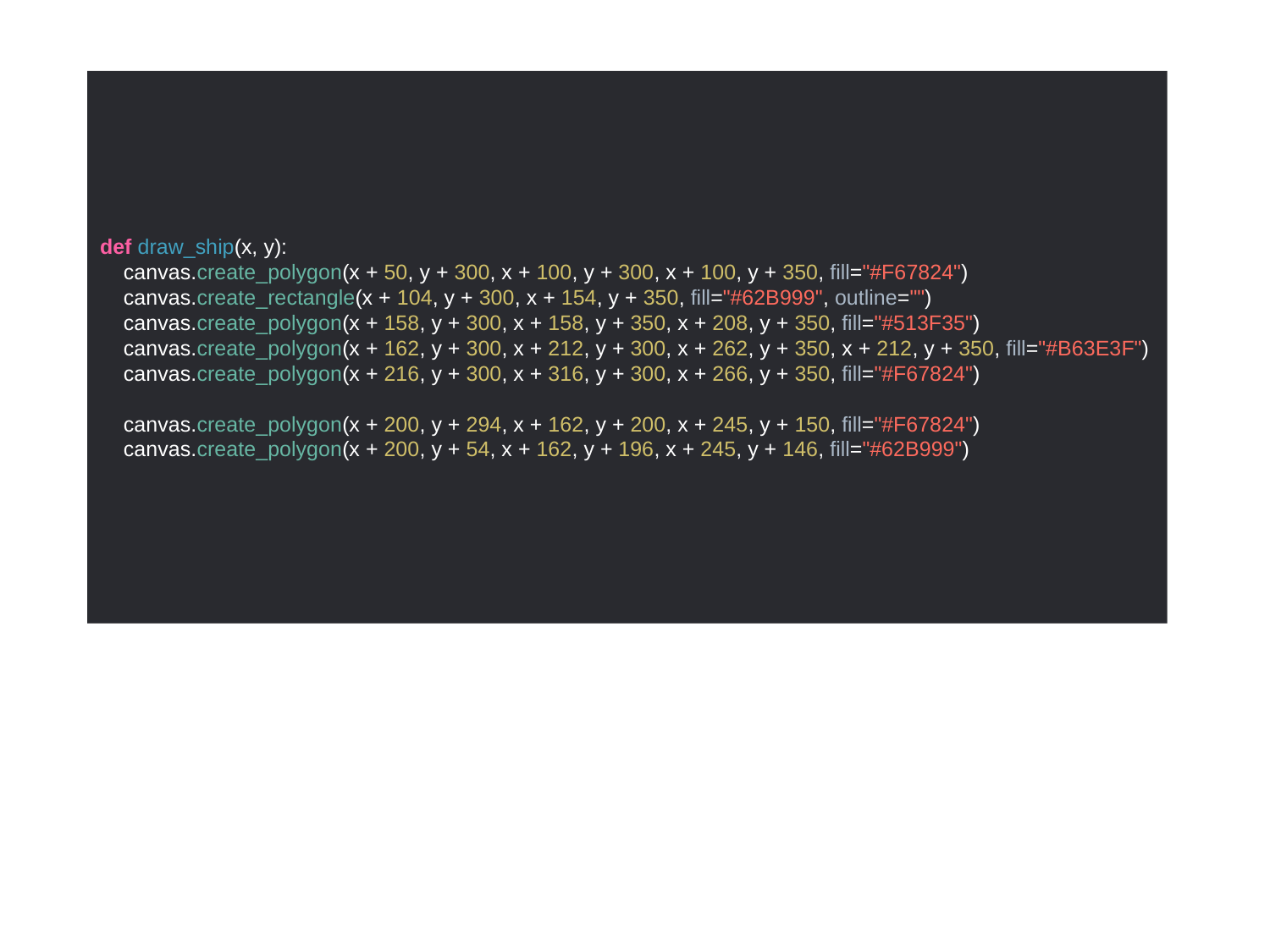

# Код отрисовки корабля
def draw_ship(x, y):
    canvas.create_polygon(x + 50, y + 300, x + 100, y + 300, x + 100, y + 350, fill="#F67824")
    canvas.create_rectangle(x + 104, y + 300, x + 154, y + 350, fill="#62B999", outline="")
    canvas.create_polygon(x + 158, y + 300, x + 158, y + 350, x + 208, y + 350, fill="#513F35")
    canvas.create_polygon(x + 162, y + 300, x + 212, y + 300, x + 262, y + 350, x + 212, y + 350, fill="#B63E3F")
    canvas.create_polygon(x + 216, y + 300, x + 316, y + 300, x + 266, y + 350, fill="#F67824")
    canvas.create_polygon(x + 200, y + 294, x + 162, y + 200, x + 245, y + 150, fill="#F67824")
    canvas.create_polygon(x + 200, y + 54, x + 162, y + 196, x + 245, y + 146, fill="#62B999")